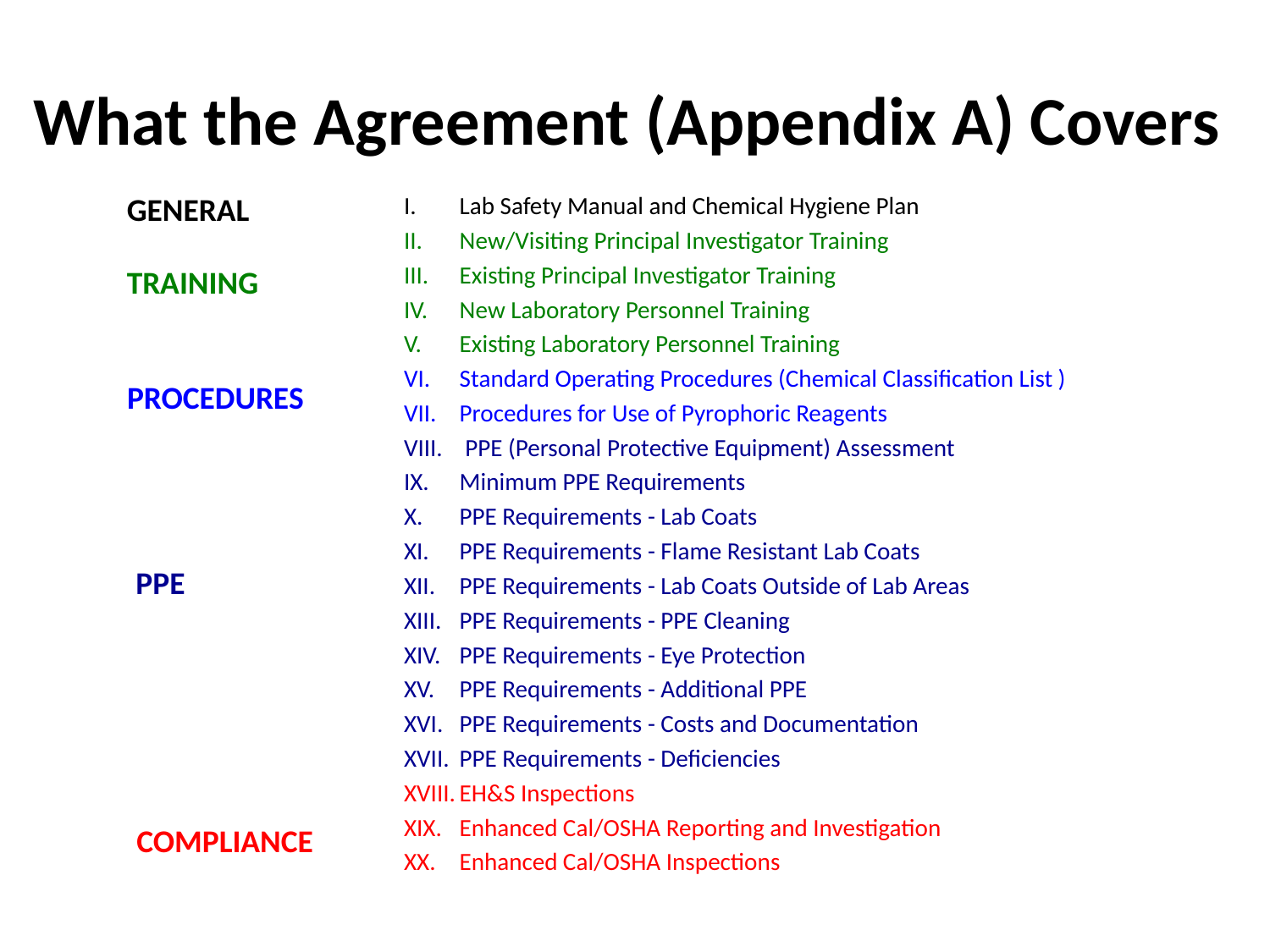

# What the Agreement (Appendix A) Covers
GENERAL
Lab Safety Manual and Chemical Hygiene Plan
New/Visiting Principal Investigator Training
Existing Principal Investigator Training
New Laboratory Personnel Training
Existing Laboratory Personnel Training
Standard Operating Procedures (Chemical Classification List )
Procedures for Use of Pyrophoric Reagents
 PPE (Personal Protective Equipment) Assessment
Minimum PPE Requirements
PPE Requirements - Lab Coats
PPE Requirements - Flame Resistant Lab Coats
PPE Requirements - Lab Coats Outside of Lab Areas
PPE Requirements - PPE Cleaning
PPE Requirements - Eye Protection
PPE Requirements - Additional PPE
PPE Requirements - Costs and Documentation
PPE Requirements - Deficiencies
EH&S Inspections
Enhanced Cal/OSHA Reporting and Investigation
Enhanced Cal/OSHA Inspections

TRAINING
PROCEDURES
PPE
COMPLIANCE